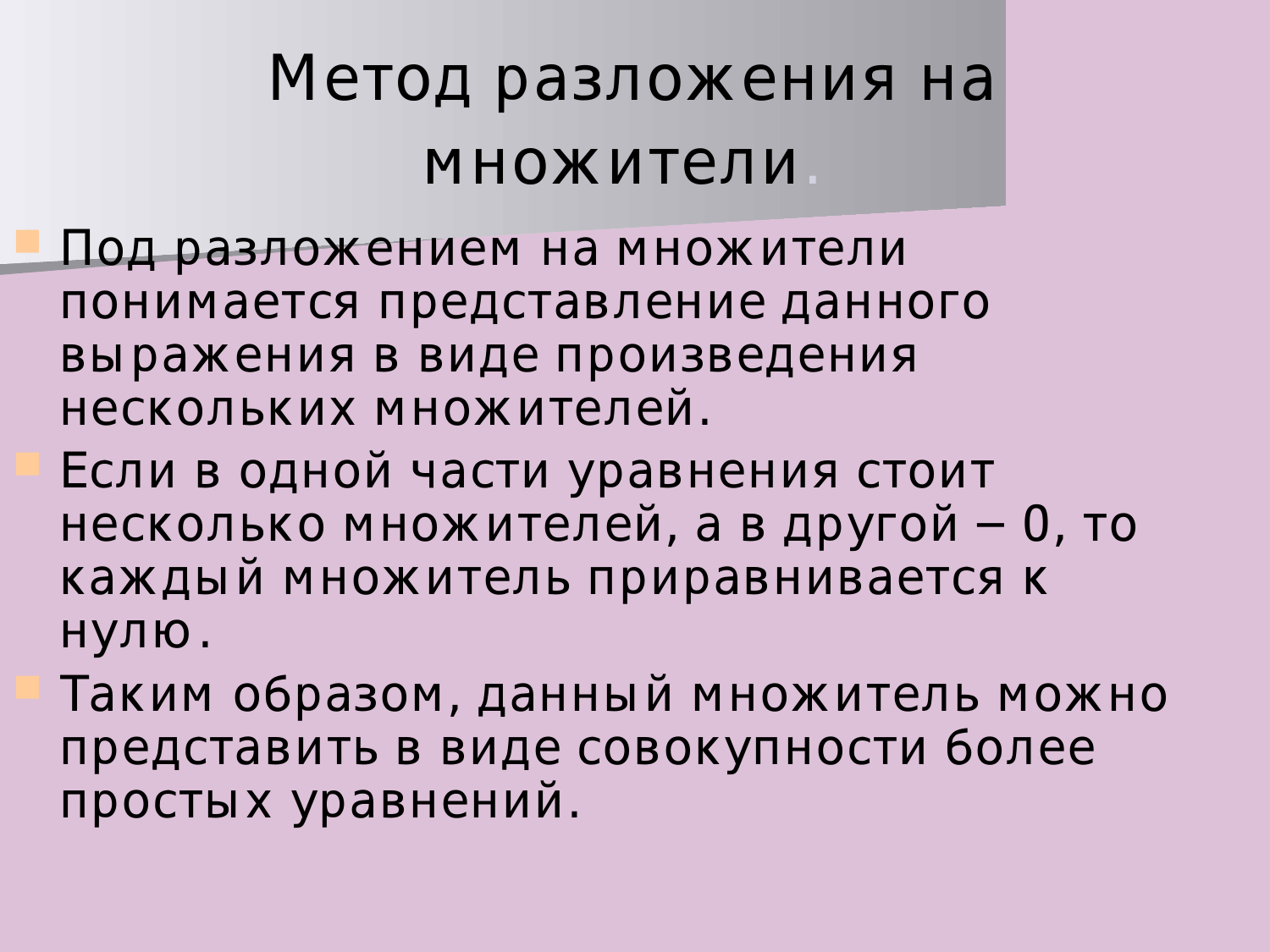

# Метод разложения на множители.
Под разложением на множители понимается представление данного выражения в виде произведения нескольких множителей.
Если в одной части уравнения стоит несколько множителей, а в другой – 0, то каждый множитель приравнивается к нулю.
Таким образом, данный множитель можно представить в виде совокупности более простых уравнений.